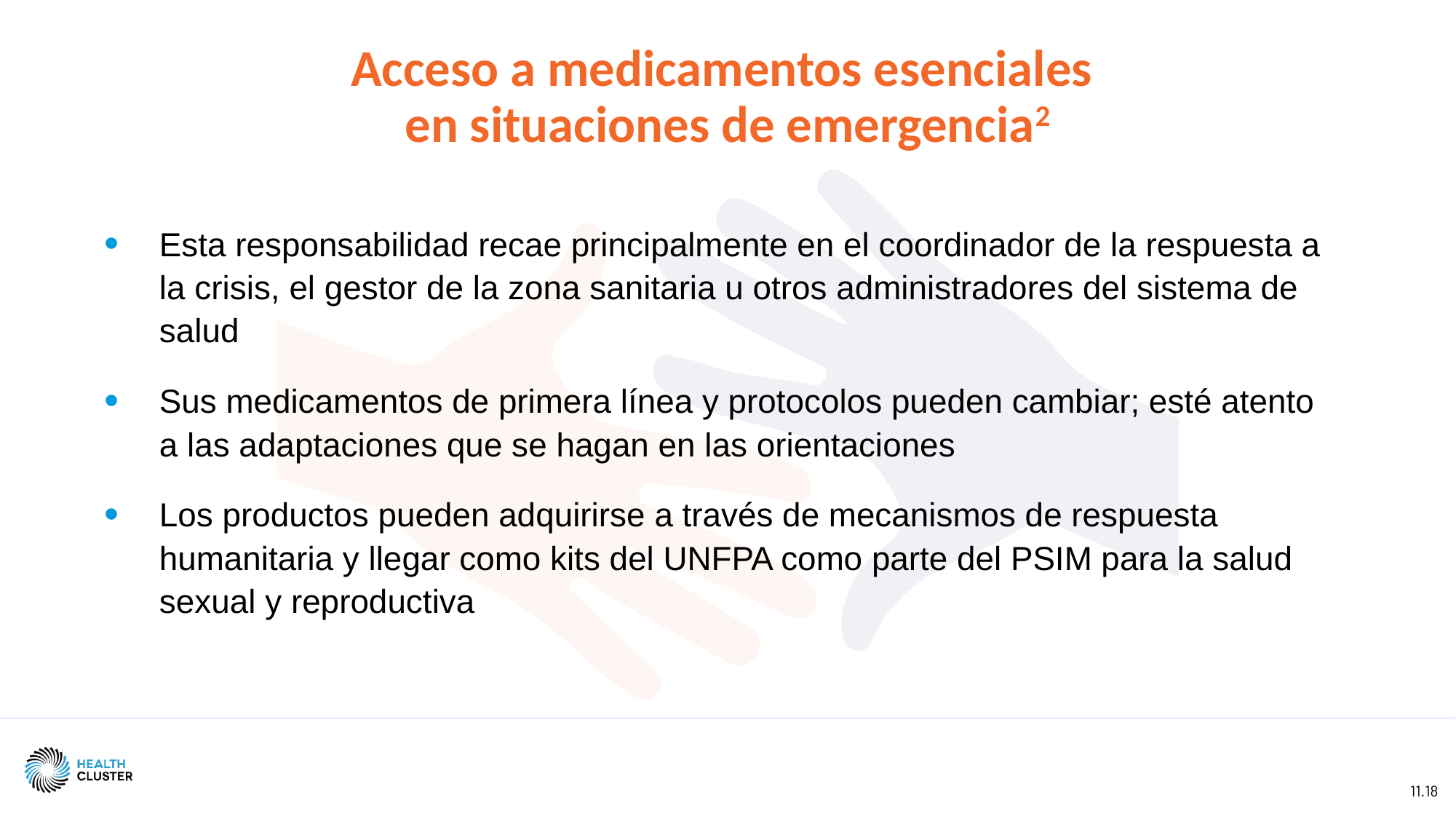

Acceso a medicamentos esenciales
en situaciones de emergencia2
Esta responsabilidad recae principalmente en el coordinador de la respuesta a la crisis, el gestor de la zona sanitaria u otros administradores del sistema de salud
Sus medicamentos de primera línea y protocolos pueden cambiar; esté atento a las adaptaciones que se hagan en las orientaciones
Los productos pueden adquirirse a través de mecanismos de respuesta humanitaria y llegar como kits del UNFPA como parte del PSIM para la salud sexual y reproductiva
11.18